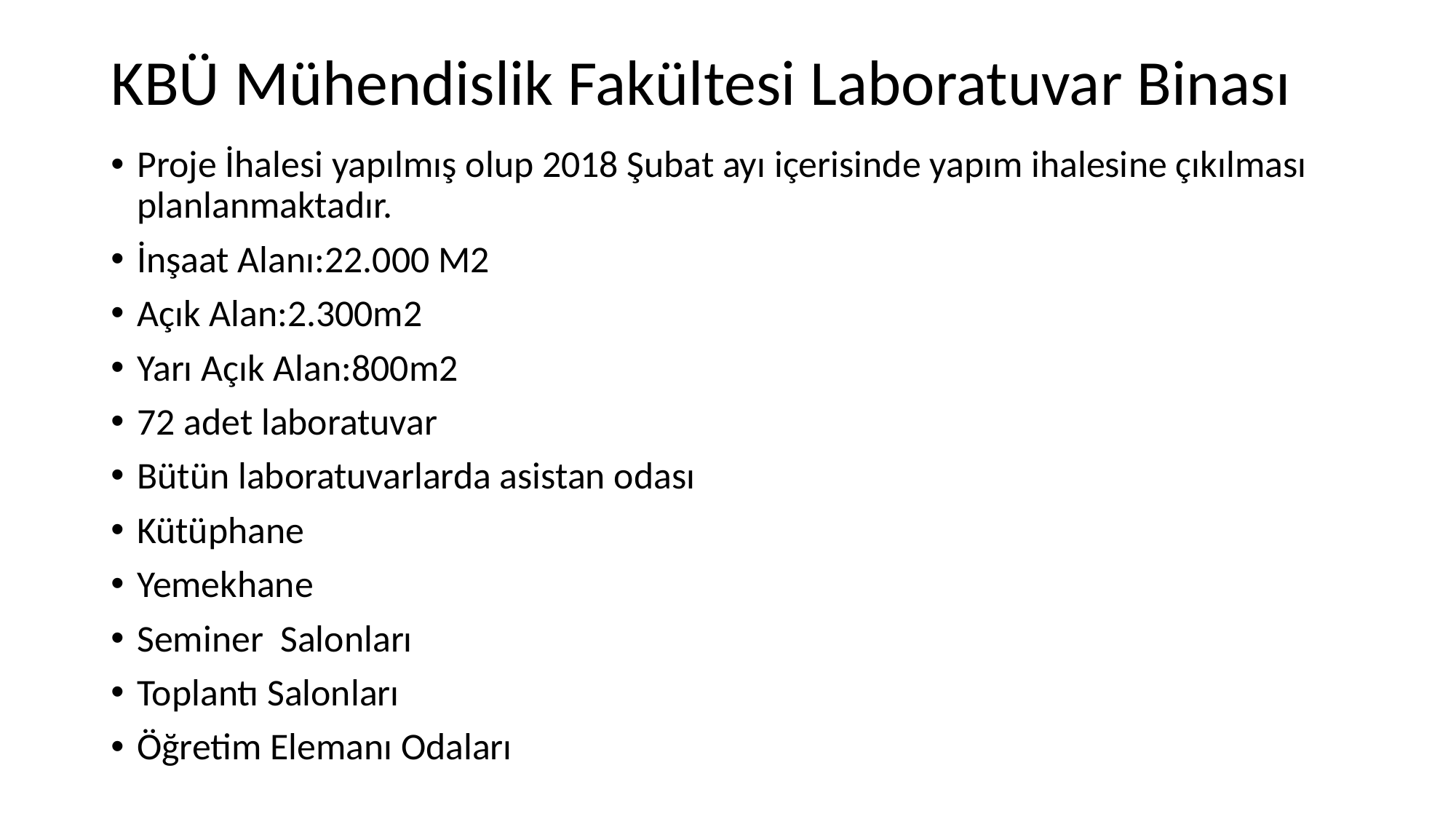

# KBÜ Mühendislik Fakültesi Laboratuvar Binası
Proje İhalesi yapılmış olup 2018 Şubat ayı içerisinde yapım ihalesine çıkılması planlanmaktadır.
İnşaat Alanı:22.000 M2
Açık Alan:2.300m2
Yarı Açık Alan:800m2
72 adet laboratuvar
Bütün laboratuvarlarda asistan odası
Kütüphane
Yemekhane
Seminer  Salonları
Toplantı Salonları
Öğretim Elemanı Odaları